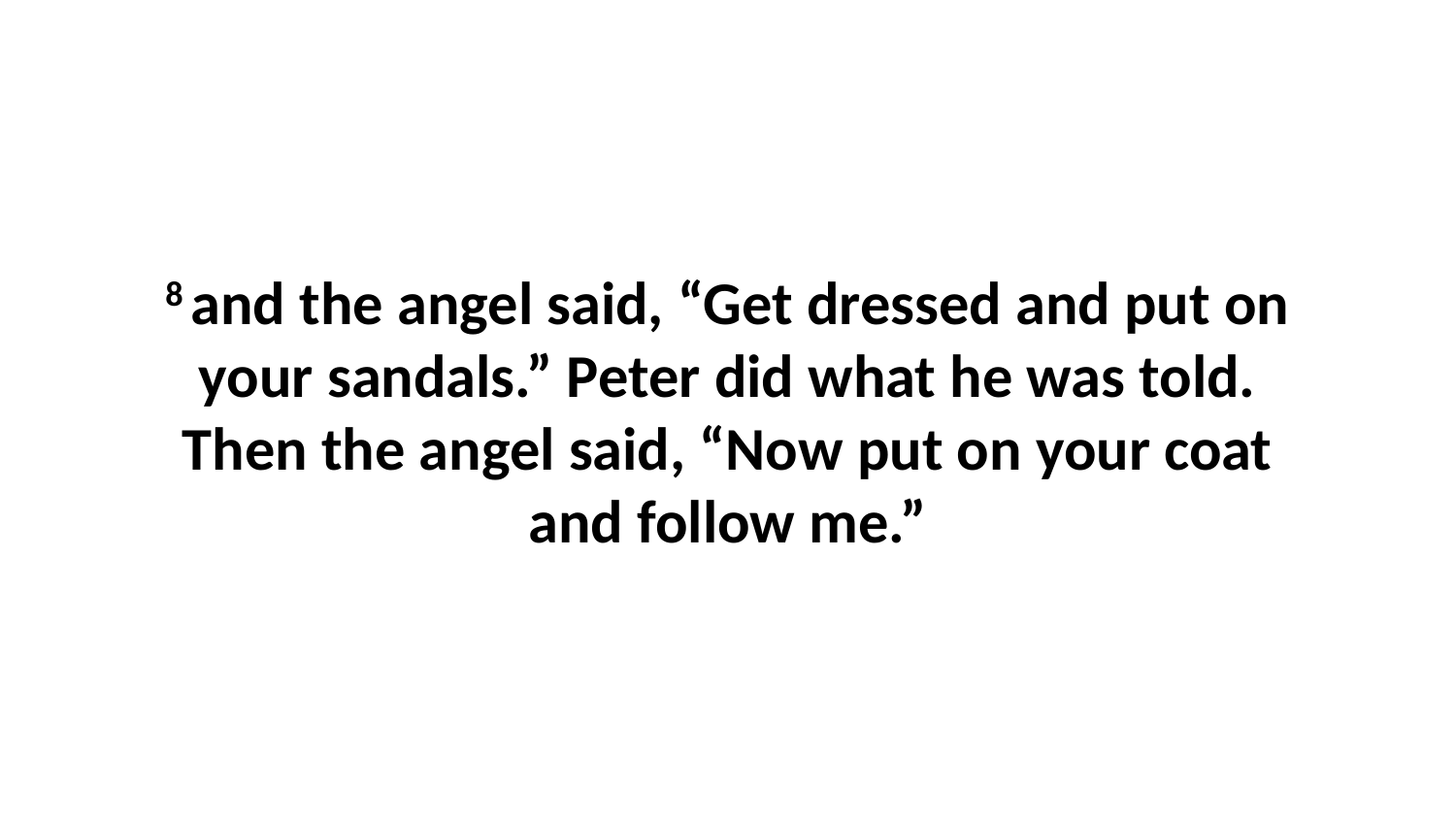

8 and the angel said, “Get dressed and put on your sandals.” Peter did what he was told. Then the angel said, “Now put on your coat and follow me.”